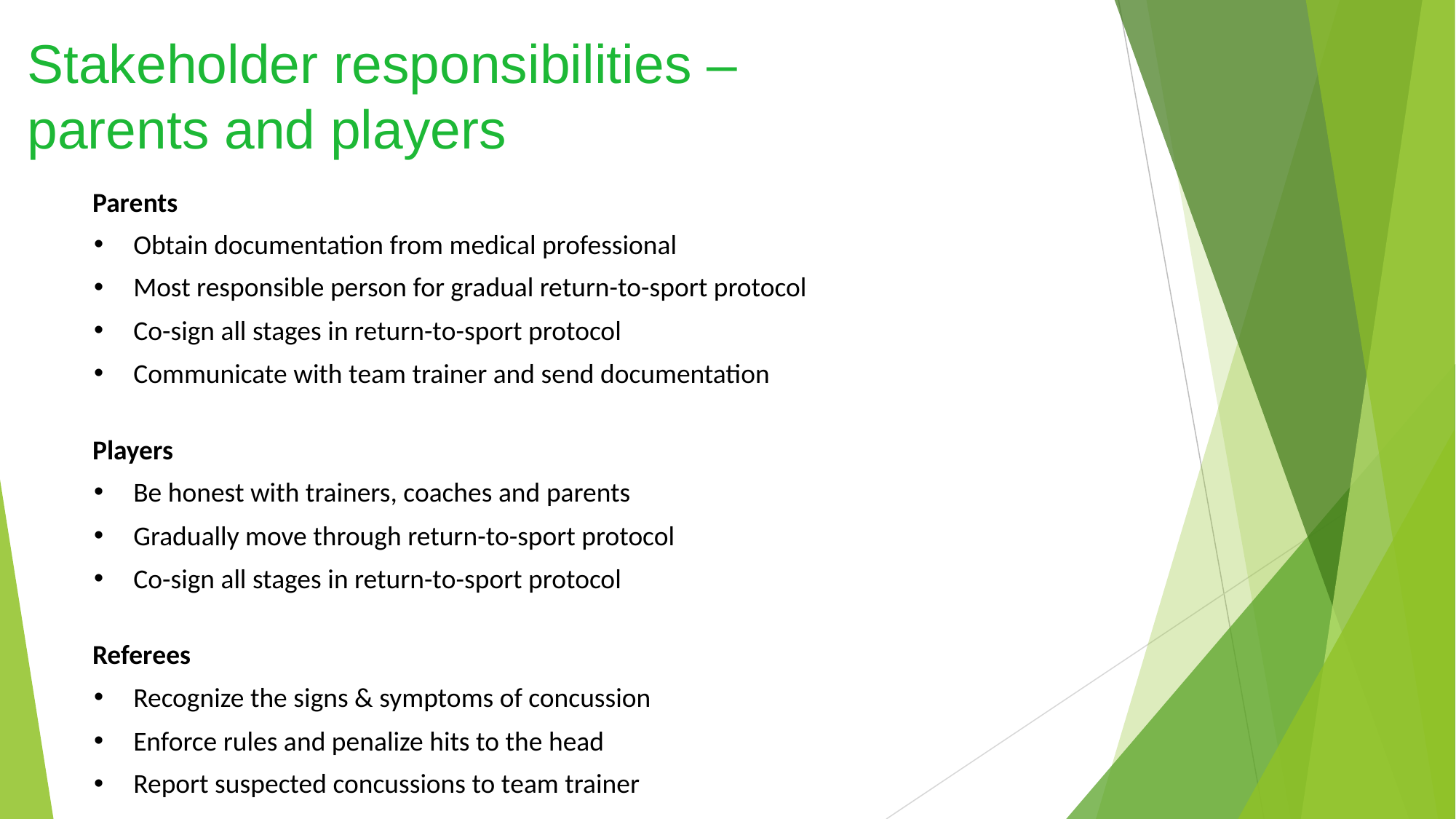

# Stakeholder responsibilities – parents and players
Parents
Obtain documentation from medical professional
Most responsible person for gradual return-to-sport protocol
Co-sign all stages in return-to-sport protocol
Communicate with team trainer and send documentation

Players
Be honest with trainers, coaches and parents
Gradually move through return-to-sport protocol
Co-sign all stages in return-to-sport protocol

Referees
Recognize the signs & symptoms of concussion
Enforce rules and penalize hits to the head
Report suspected concussions to team trainer